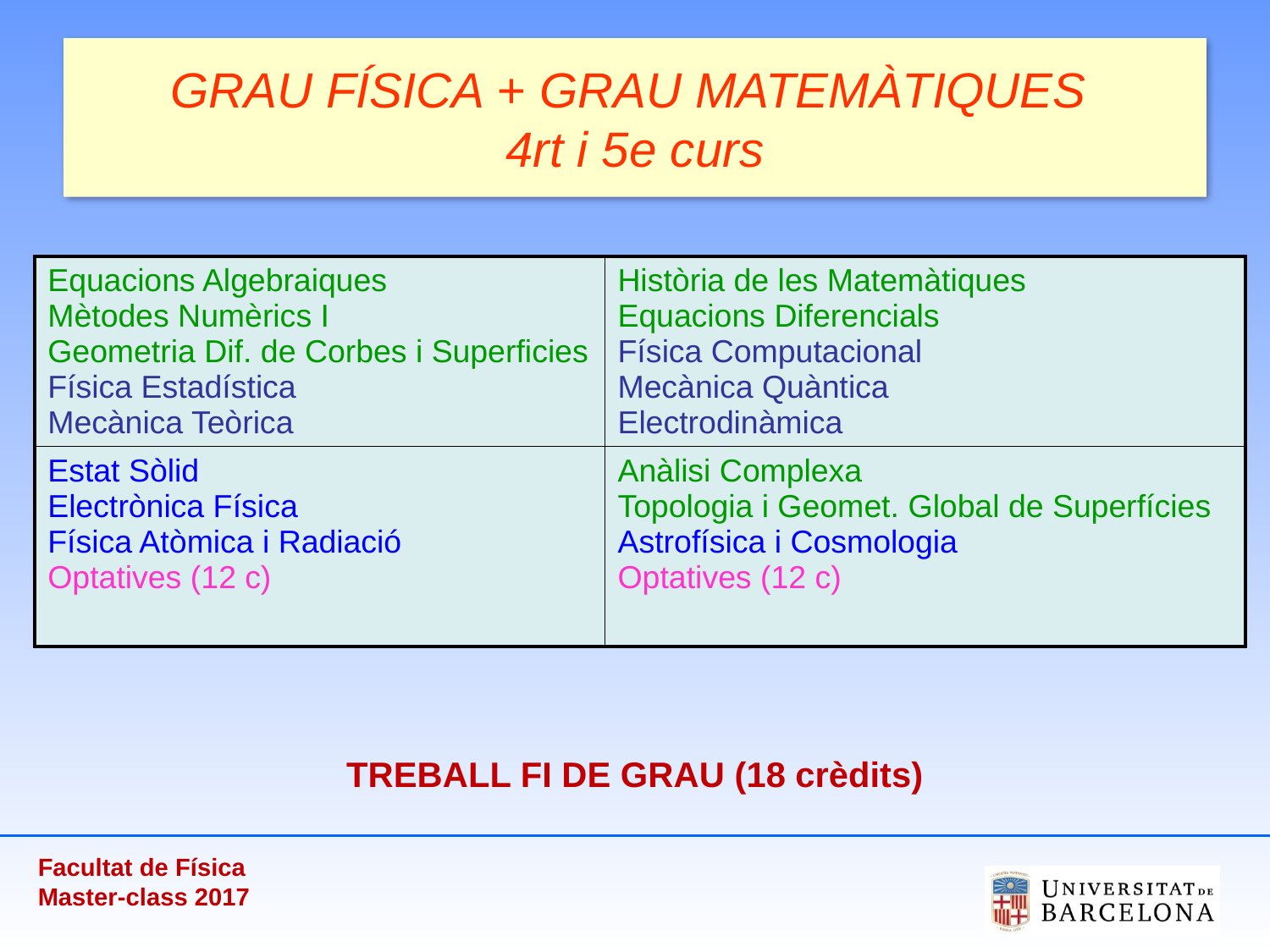

# GRAU FÍSICA + GRAU MATEMÀTIQUES 4rt i 5e curs
| Equacions Algebraiques Mètodes Numèrics I Geometria Dif. de Corbes i Superficies Física Estadística Mecànica Teòrica | Història de les Matemàtiques Equacions Diferencials Física Computacional Mecànica Quàntica Electrodinàmica |
| --- | --- |
| Estat Sòlid Electrònica Física Física Atòmica i Radiació Optatives (12 c) | Anàlisi Complexa Topologia i Geomet. Global de Superfícies Astrofísica i Cosmologia Optatives (12 c) |
TREBALL FI DE GRAU (18 crèdits)